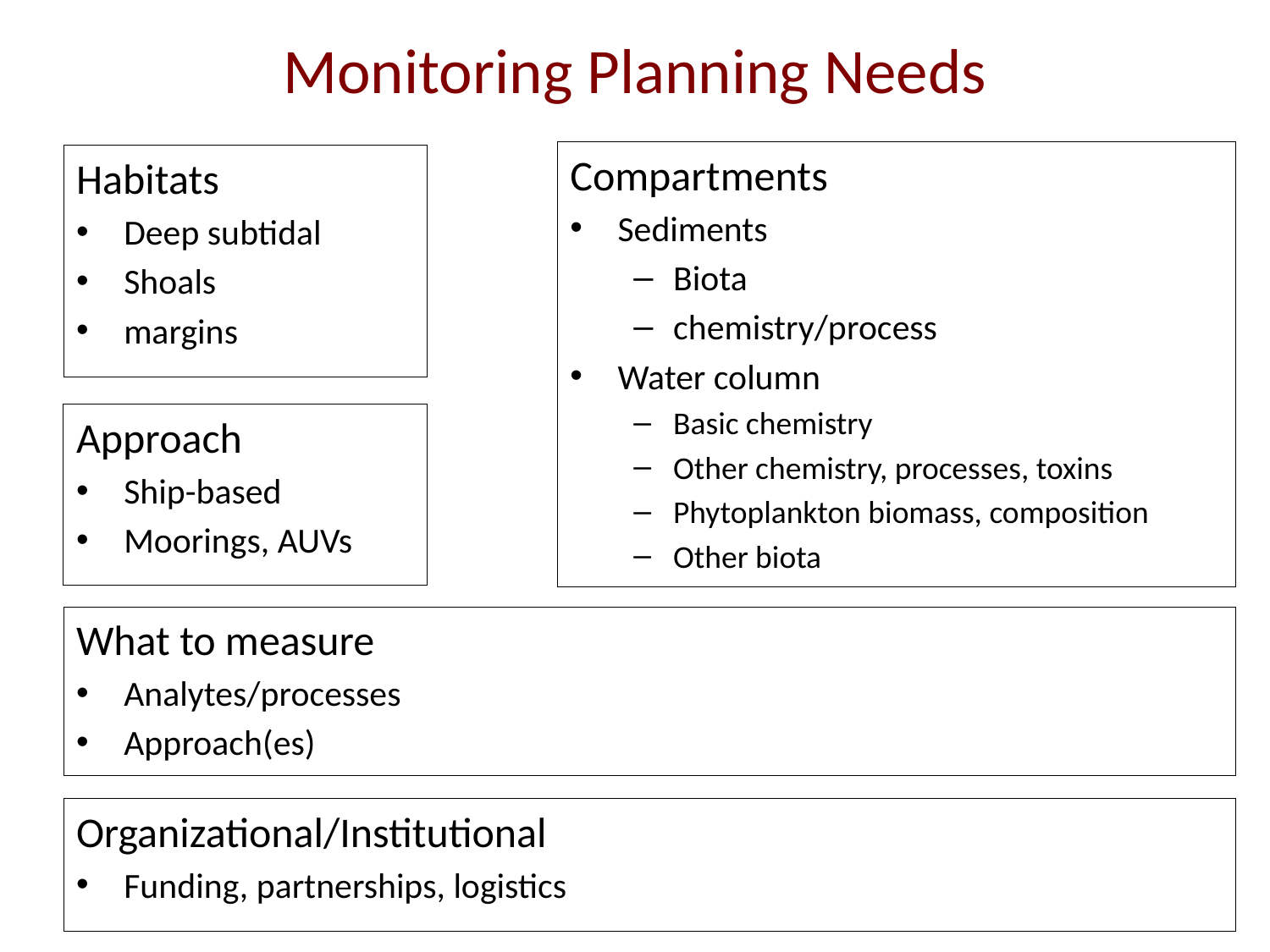

# Monitoring Planning Needs
Compartments
Sediments
Biota
chemistry/process
Water column
Basic chemistry
Other chemistry, processes, toxins
Phytoplankton biomass, composition
Other biota
Habitats
Deep subtidal
Shoals
margins
Approach
Ship-based
Moorings, AUVs
What to measure
Analytes/processes
Approach(es)
Organizational/Institutional
Funding, partnerships, logistics